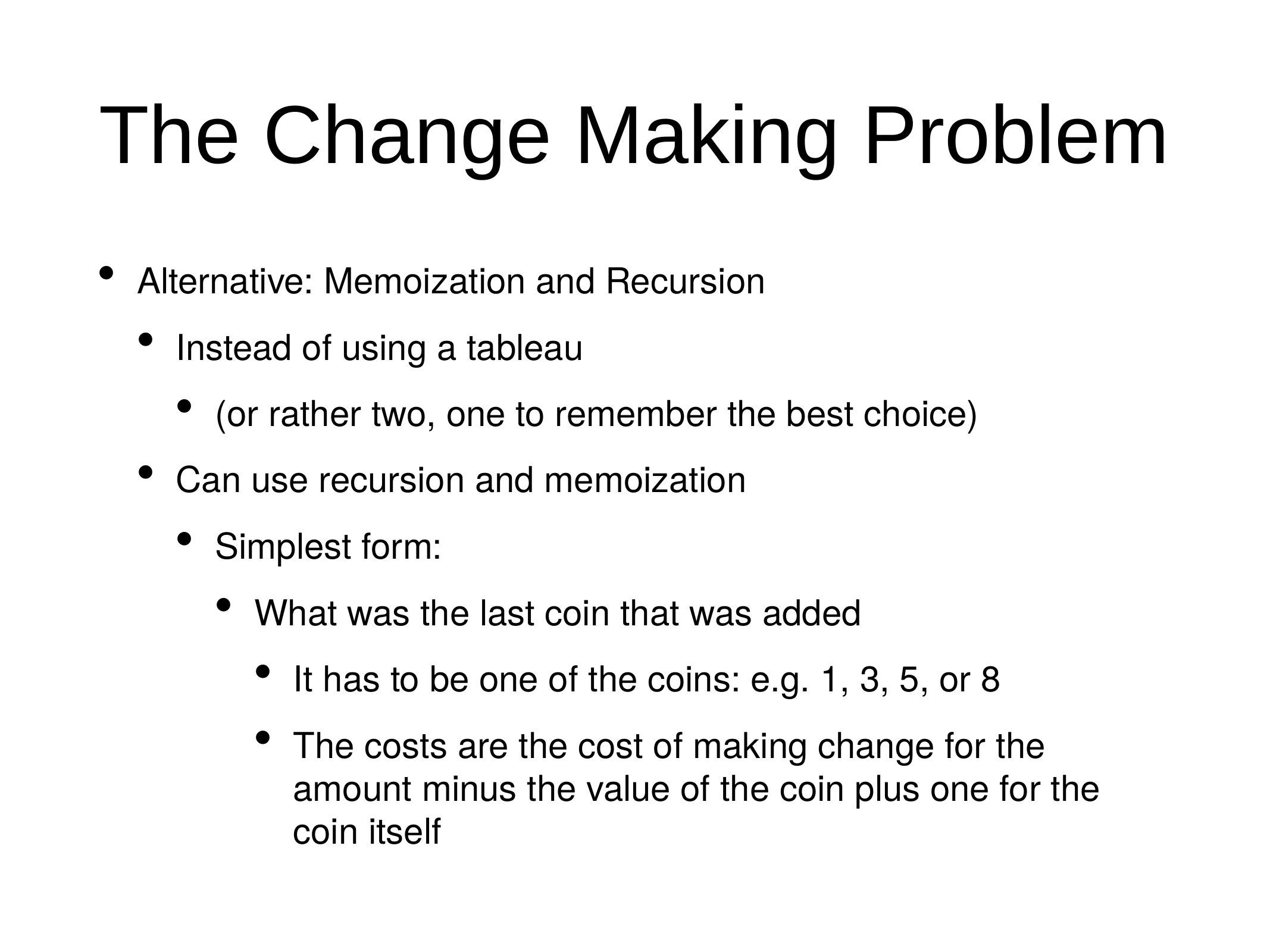

# The Change Making Problem
Alternative: Memoization and Recursion
Instead of using a tableau
(or rather two, one to remember the best choice)
Can use recursion and memoization
Simplest form:
What was the last coin that was added
It has to be one of the coins: e.g. 1, 3, 5, or 8
The costs are the cost of making change for the amount minus the value of the coin plus one for the coin itself